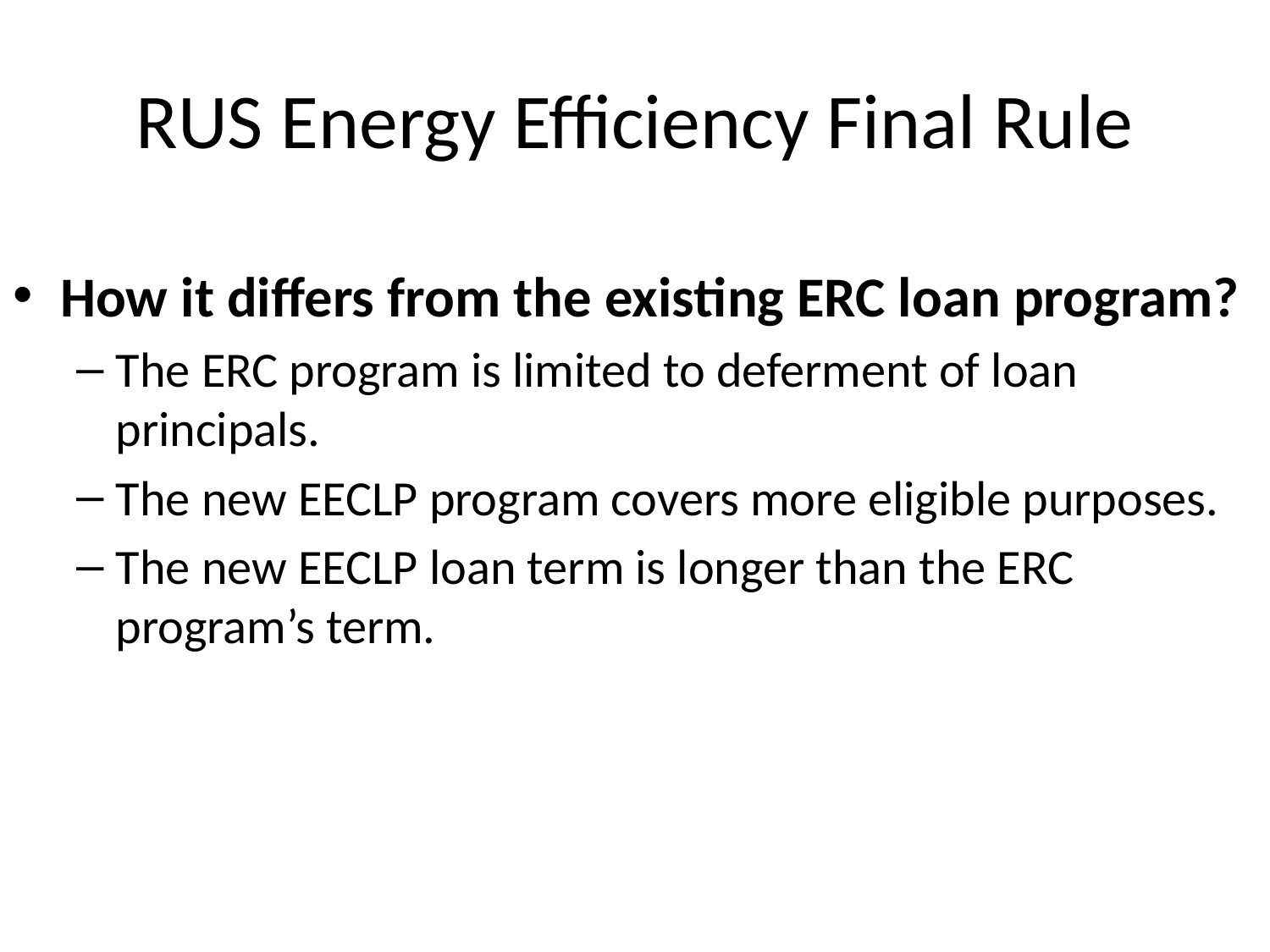

# RUS Energy Efficiency Final Rule
How it differs from the existing ERC loan program?
The ERC program is limited to deferment of loan principals.
The new EECLP program covers more eligible purposes.
The new EECLP loan term is longer than the ERC program’s term.